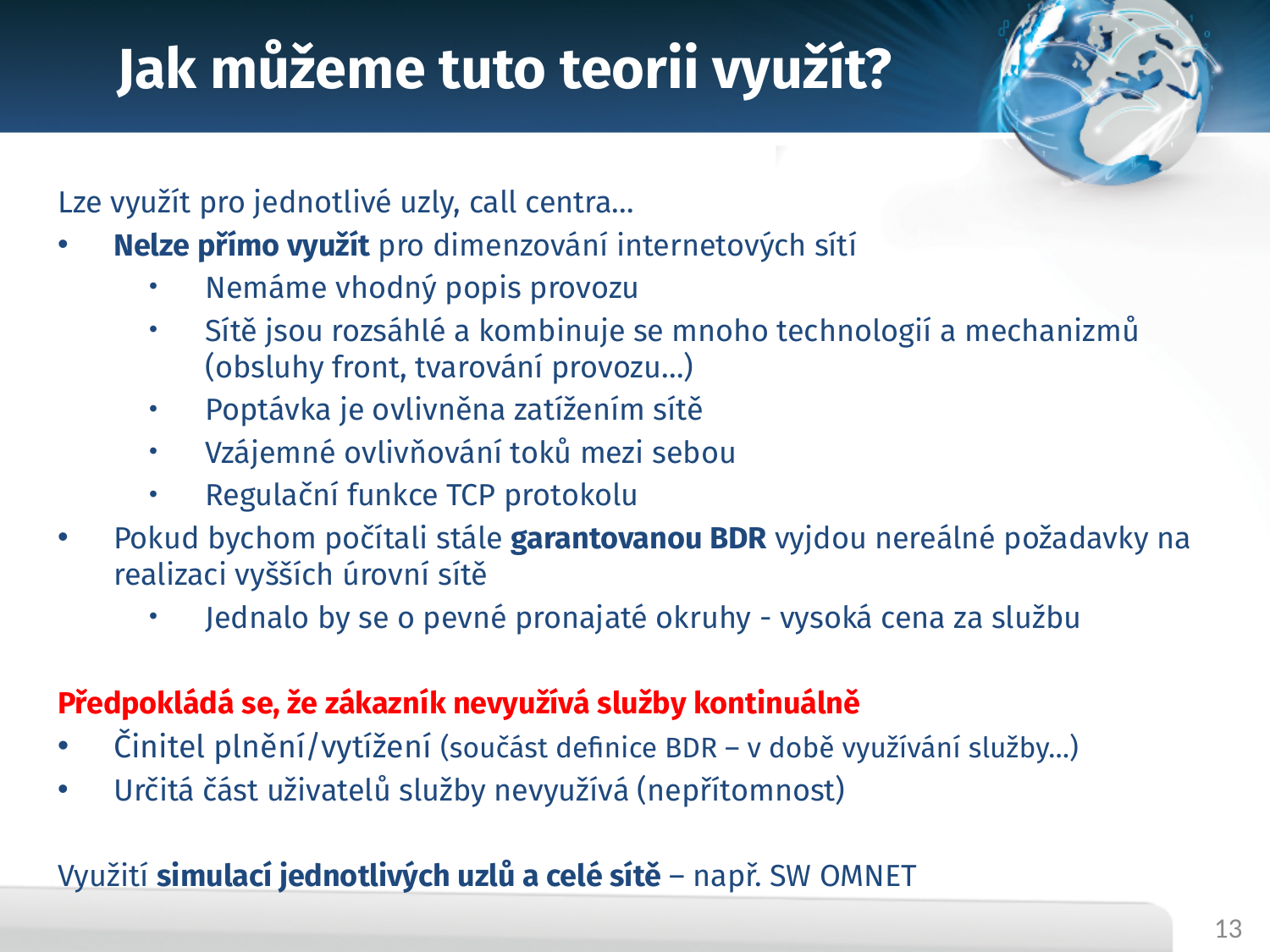

# Jak můžeme tuto teorii využít?
Lze využít pro jednotlivé uzly, call centra…
Nelze přímo využít pro dimenzování internetových sítí
Nemáme vhodný popis provozu
Sítě jsou rozsáhlé a kombinuje se mnoho technologií a mechanizmů (obsluhy front, tvarování provozu…)
Poptávka je ovlivněna zatížením sítě
Vzájemné ovlivňování toků mezi sebou
Regulační funkce TCP protokolu
Pokud bychom počítali stále garantovanou BDR vyjdou nereálné požadavky na realizaci vyšších úrovní sítě
Jednalo by se o pevné pronajaté okruhy - vysoká cena za službu

Předpokládá se, že zákazník nevyužívá služby kontinuálně
Činitel plnění/vytížení (součást definice BDR – v době využívání služby…)
Určitá část uživatelů služby nevyužívá (nepřítomnost)

Využití simulací jednotlivých uzlů a celé sítě – např. SW OMNET
13